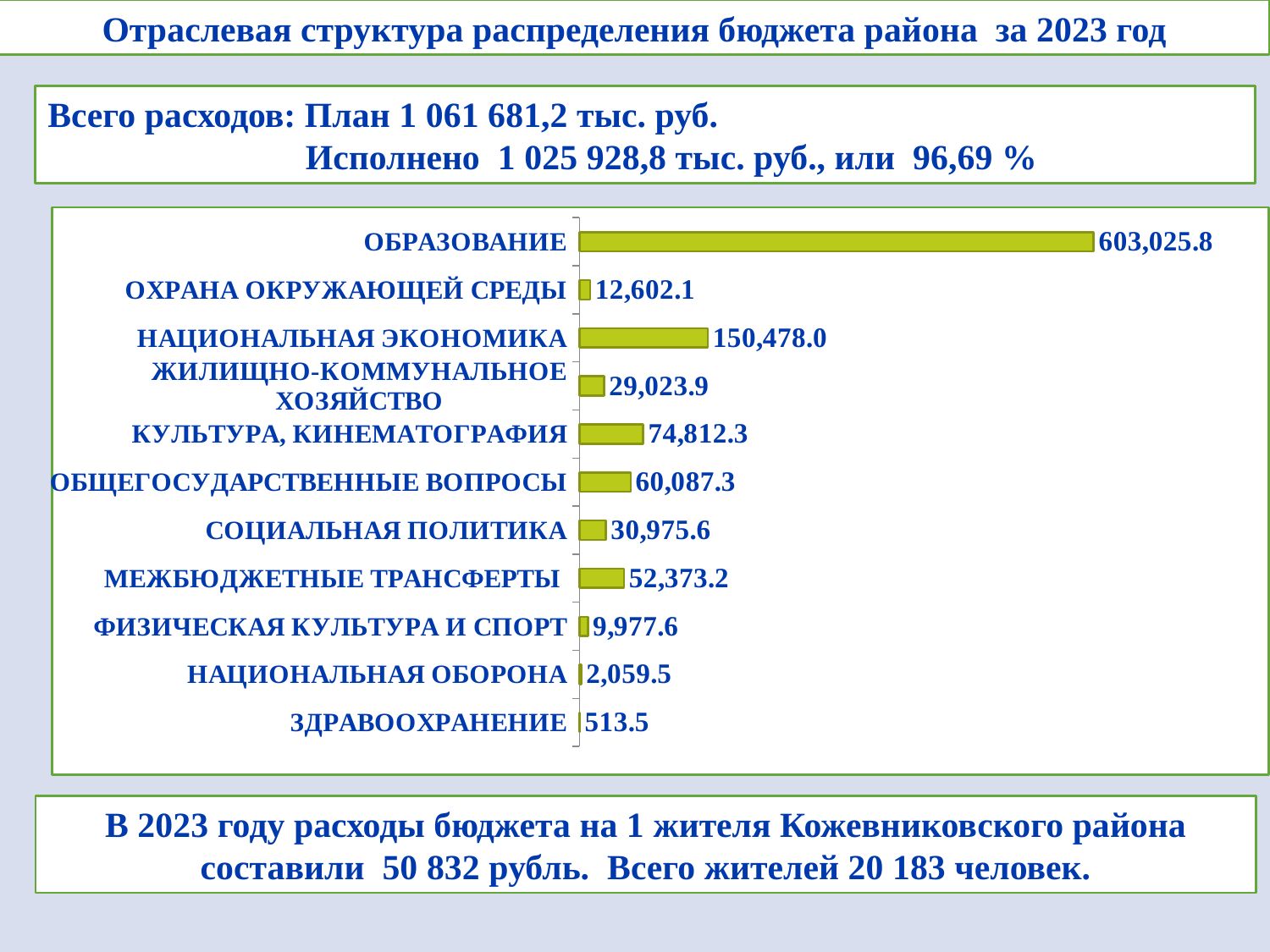

Отраслевая структура распределения бюджета района  за 2023 год
Всего расходов: План 1 061 681,2 тыс. руб.
                             Исполнено  1 025 928,8 тыс. руб., или  96,69 %

[unsupported chart]

В 2023 году расходы бюджета на 1 жителя Кожевниковского района составили  50 832 рубль.  Всего жителей 20 183 человек.